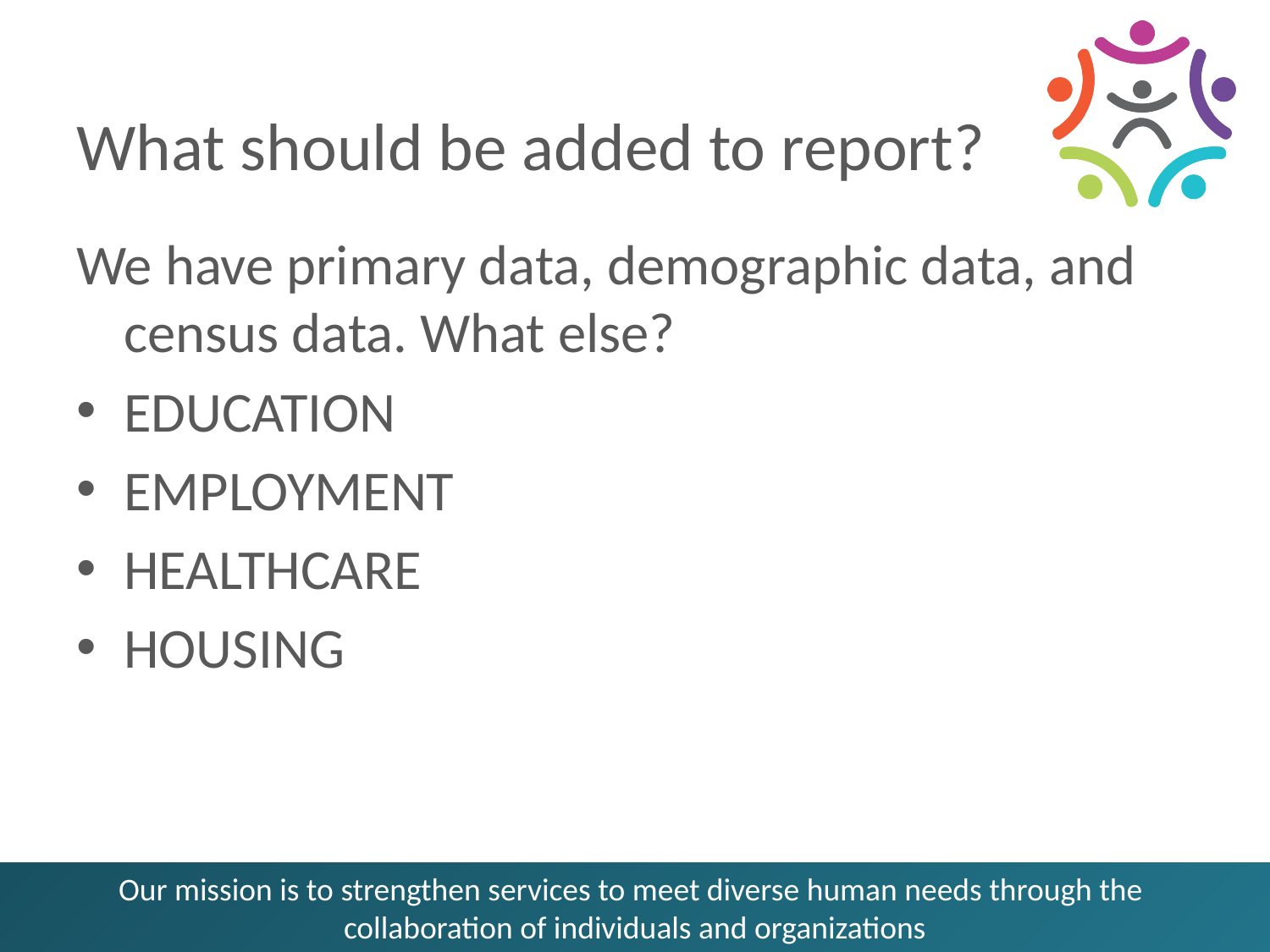

# What should be added to report?
We have primary data, demographic data, and census data. What else?
EDUCATION
EMPLOYMENT
HEALTHCARE
HOUSING